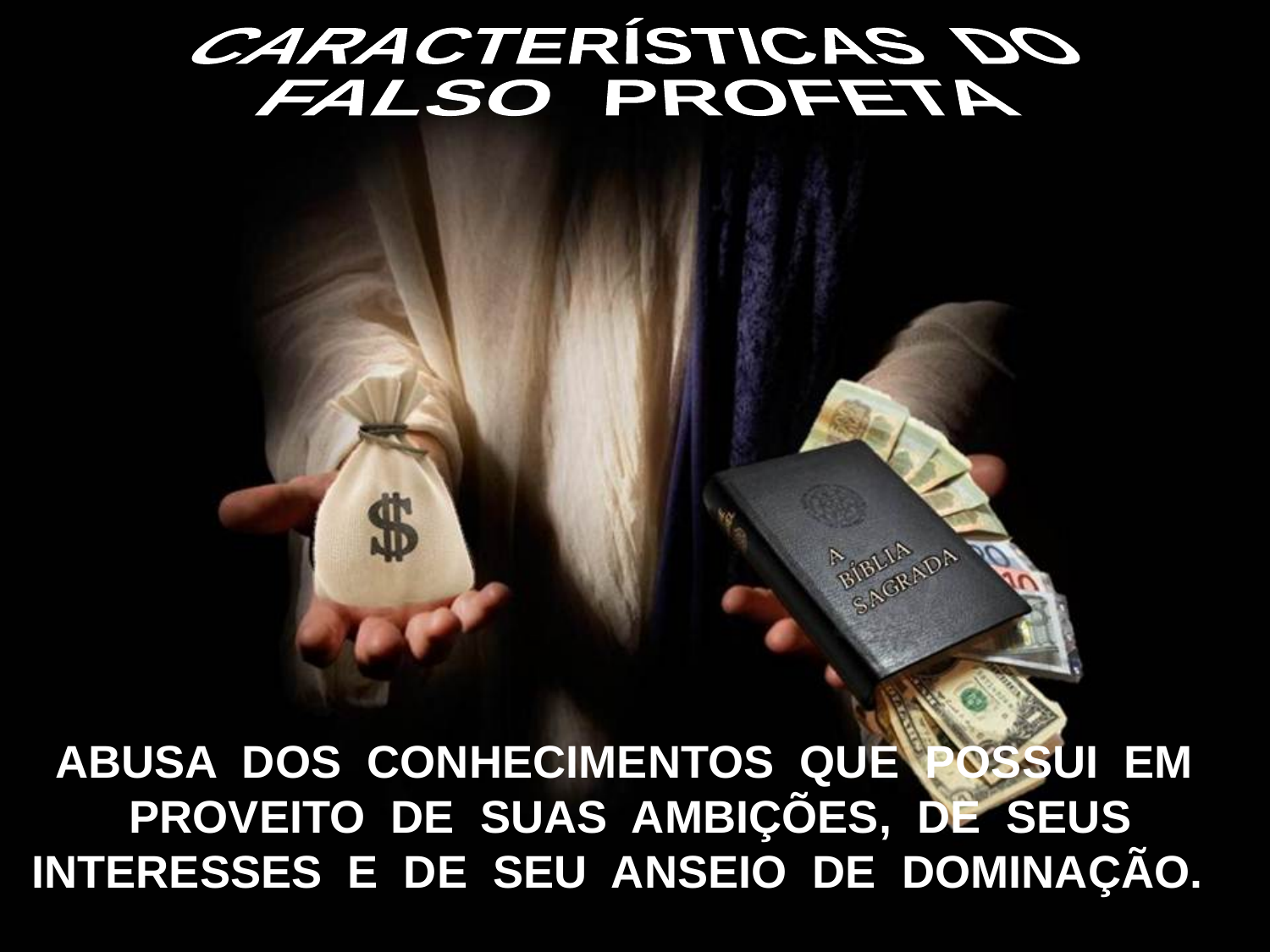

CARACTERÍSTICAS  DO
FALSO  PROFETA
ABUSA  DOS  CONHECIMENTOS  QUE  POSSUI  EM  PROVEITO  DE  SUAS  AMBIÇÕES,  DE  SEUS
INTERESSES  E  DE  SEU  ANSEIO  DE  DOMINAÇÃO.